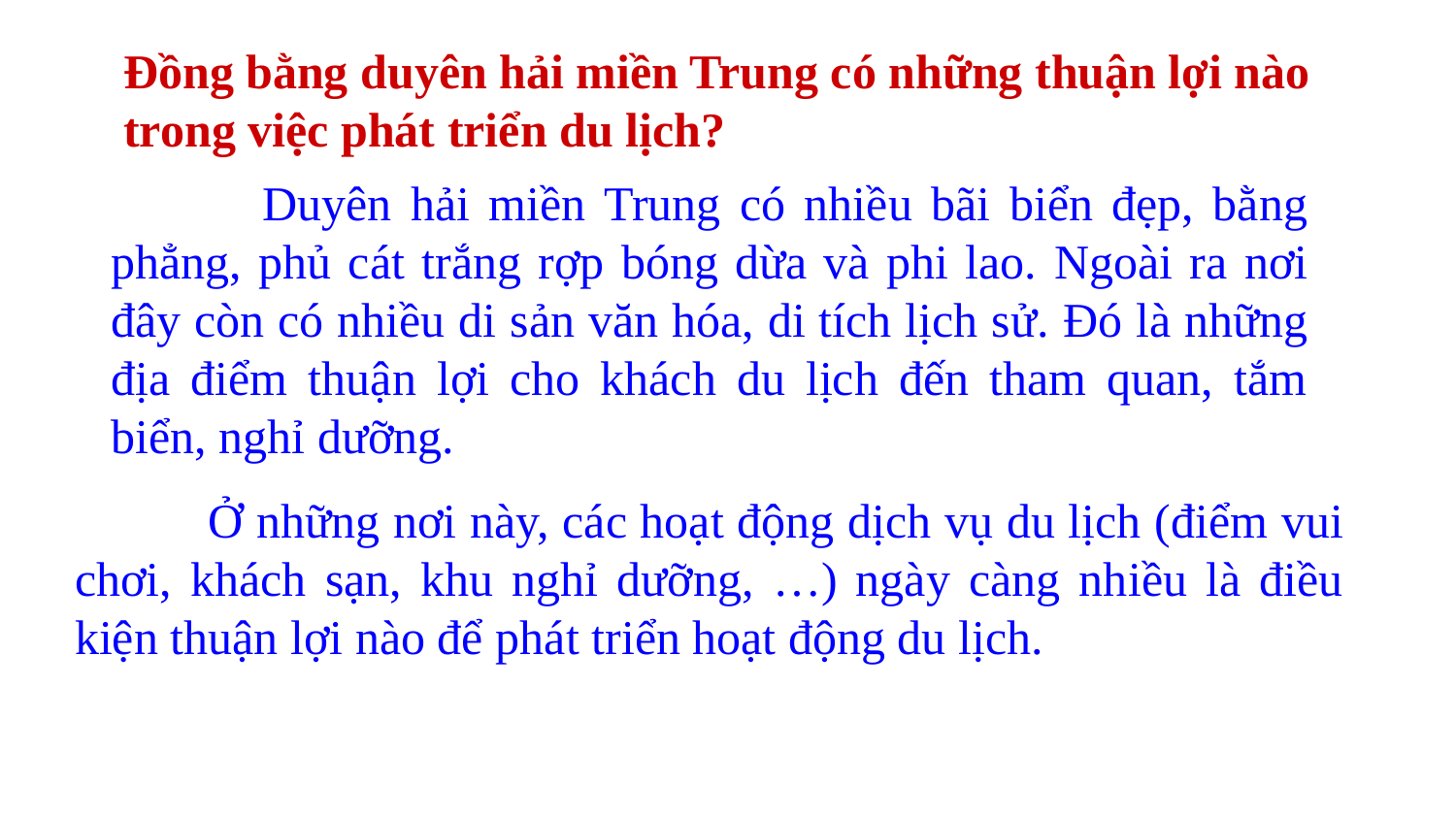

Đồng bằng duyên hải miền Trung có những thuận lợi nào trong việc phát triển du lịch?
        Duyên hải miền Trung có nhiều bãi biển đẹp, bằng phẳng, phủ cát trắng rợp bóng dừa và phi lao. Ngoài ra nơi đây còn có nhiều di sản văn hóa, di tích lịch sử. Đó là những địa điểm thuận lợi cho khách du lịch đến tham quan, tắm biển, nghỉ dưỡng.
          Ở những nơi này, các hoạt động dịch vụ du lịch (điểm vui chơi, khách sạn, khu nghỉ dưỡng, …) ngày càng nhiều là điều kiện thuận lợi nào để phát triển hoạt động du lịch.